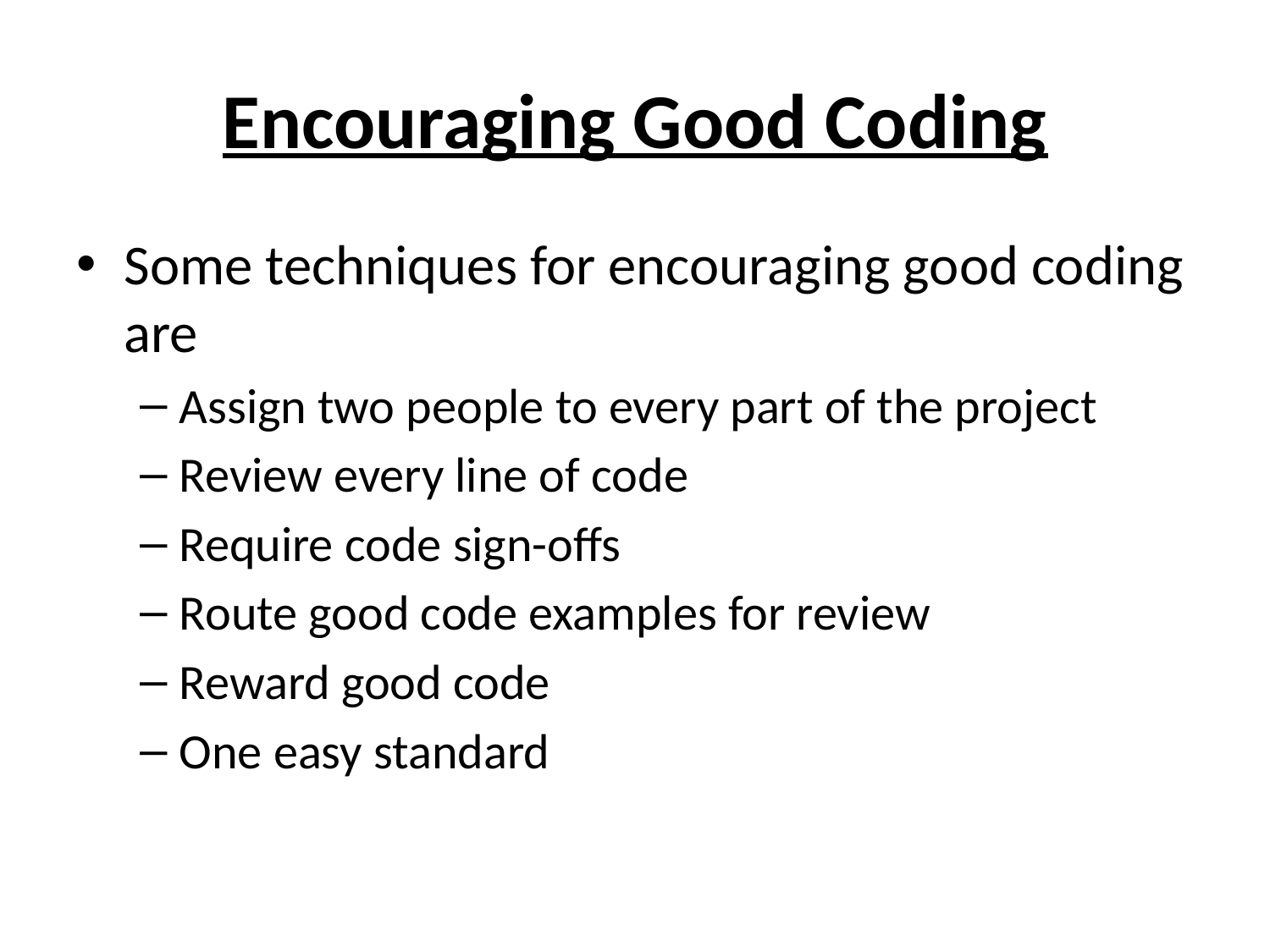

# Encouraging Good Coding
Some techniques for encouraging good coding are
Assign two people to every part of the project
Review every line of code
Require code sign-offs
Route good code examples for review
Reward good code
One easy standard